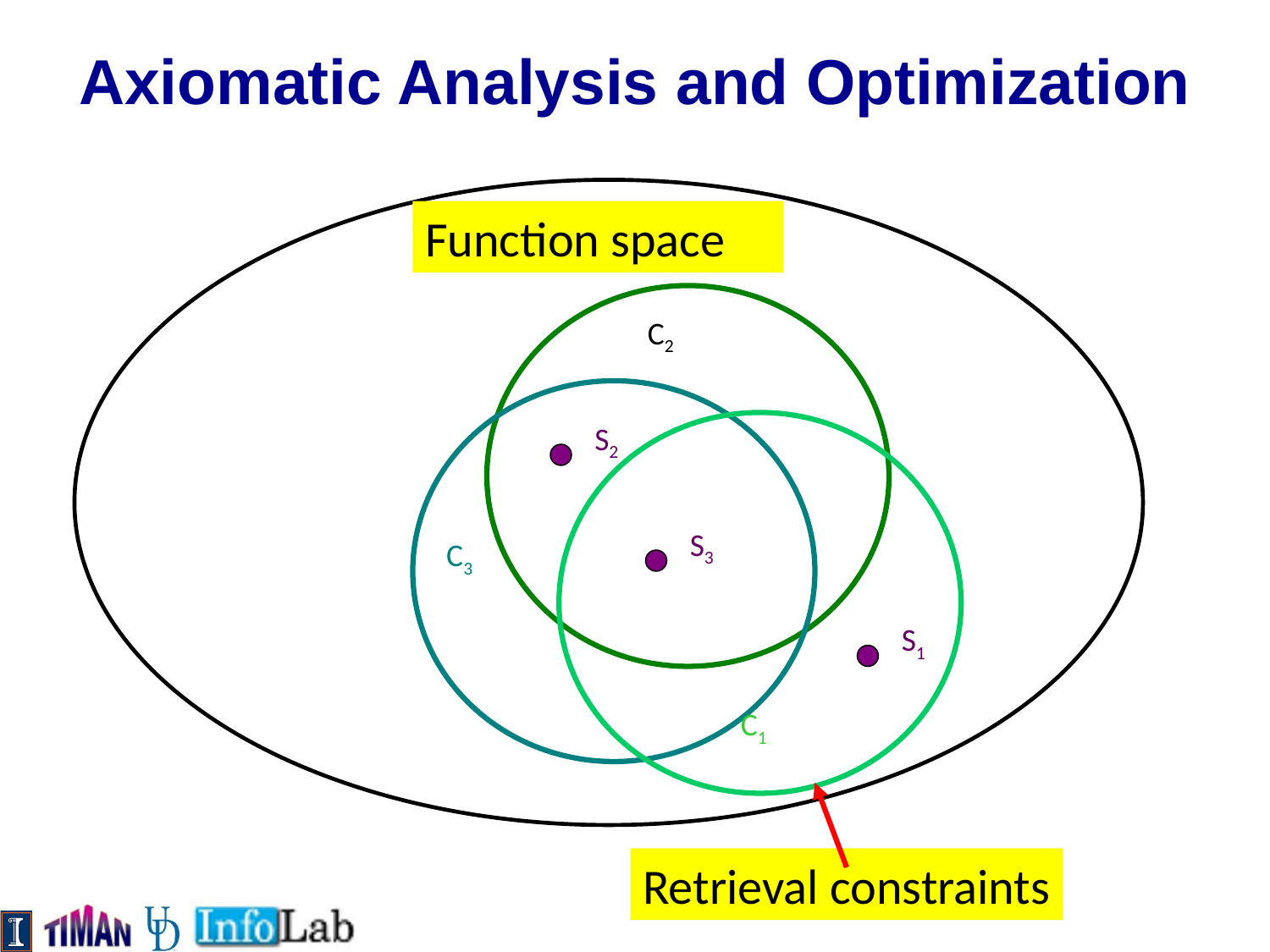

Axiomatic Analysis and Optimization

Function space

C2

C3

S2

S3

S1

C1

Retrieval constraints
19